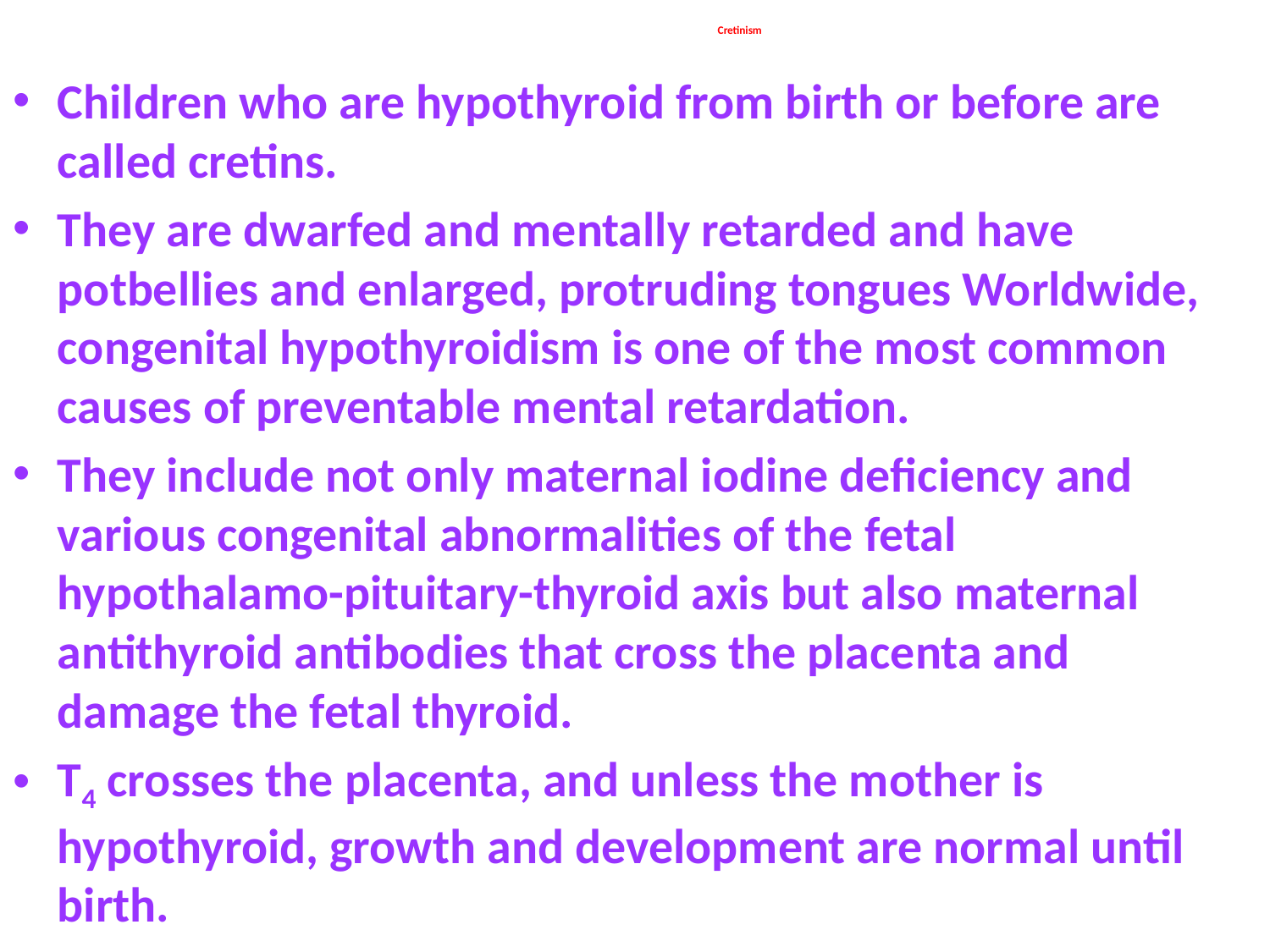

# Cretinism
Children who are hypothyroid from birth or before are called cretins.
They are dwarfed and mentally retarded and have potbellies and enlarged, protruding tongues Worldwide, congenital hypothyroidism is one of the most common causes of preventable mental retardation.
They include not only maternal iodine deficiency and various congenital abnormalities of the fetal hypothalamo-pituitary-thyroid axis but also maternal antithyroid antibodies that cross the placenta and damage the fetal thyroid.
T4 crosses the placenta, and unless the mother is hypothyroid, growth and development are normal until birth.